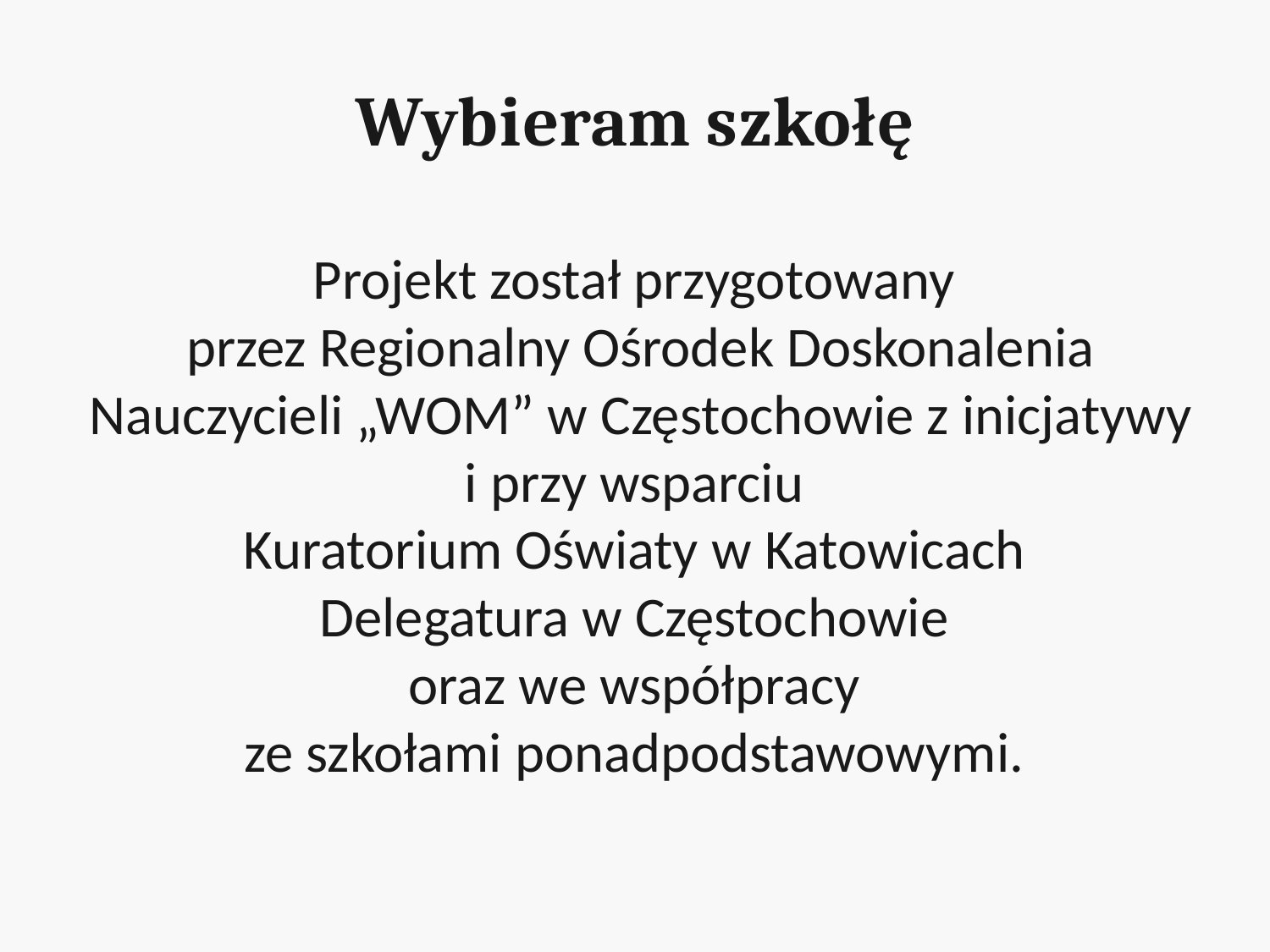

# Wybieram szkołę
Projekt został przygotowany
przez Regionalny Ośrodek Doskonalenia Nauczycieli „WOM” w Częstochowie z inicjatywy i przy wsparciu
Kuratorium Oświaty w Katowicach
Delegatura w Częstochowie
oraz we współpracy
ze szkołami ponadpodstawowymi.